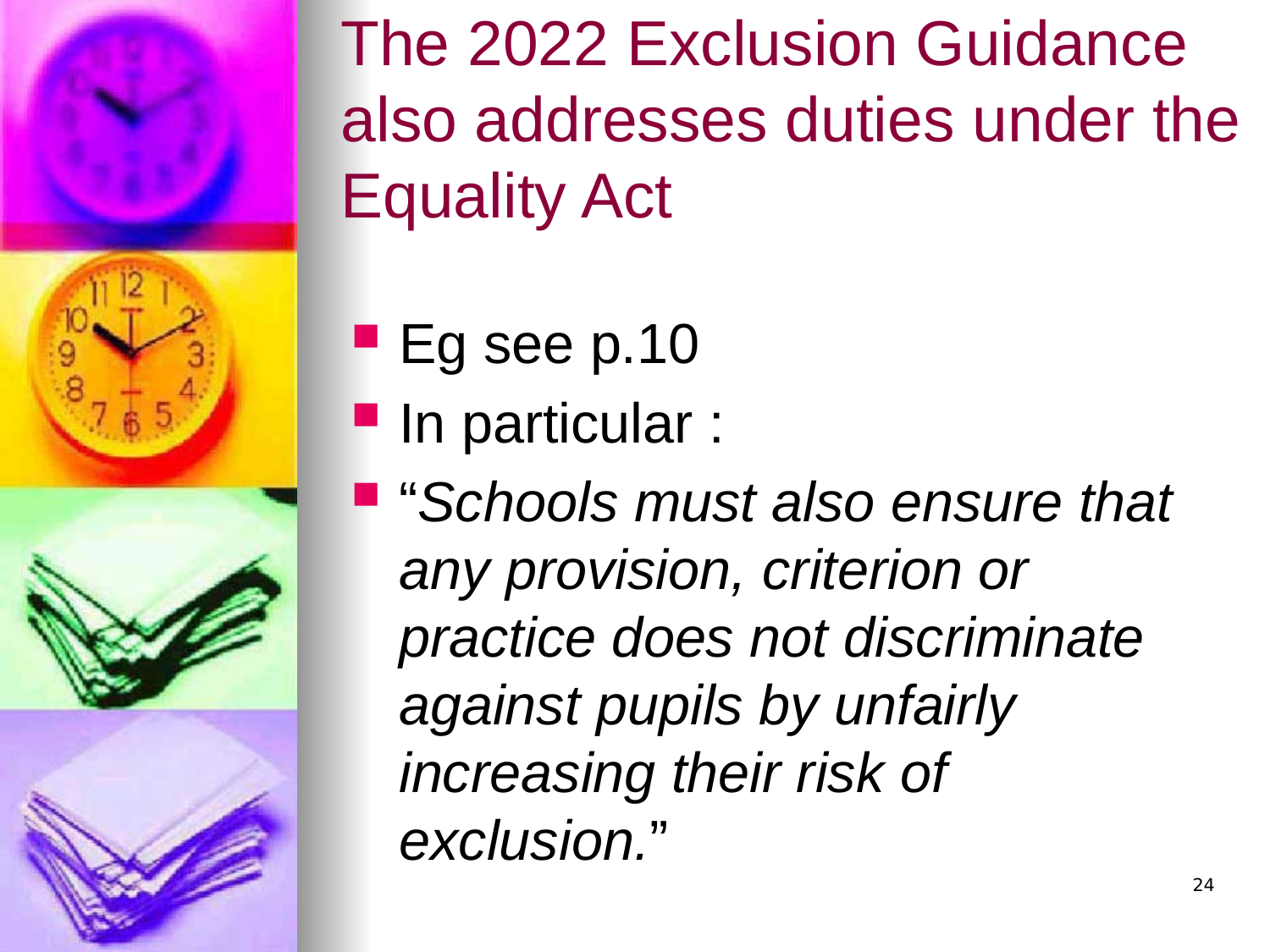

# The 2022 Exclusion Guidance also addresses duties under the Equality Act

Eg see p.10
In particular :
“Schools must also ensure that any provision, criterion or practice does not discriminate against pupils by unfairly increasing their risk of exclusion.”
24